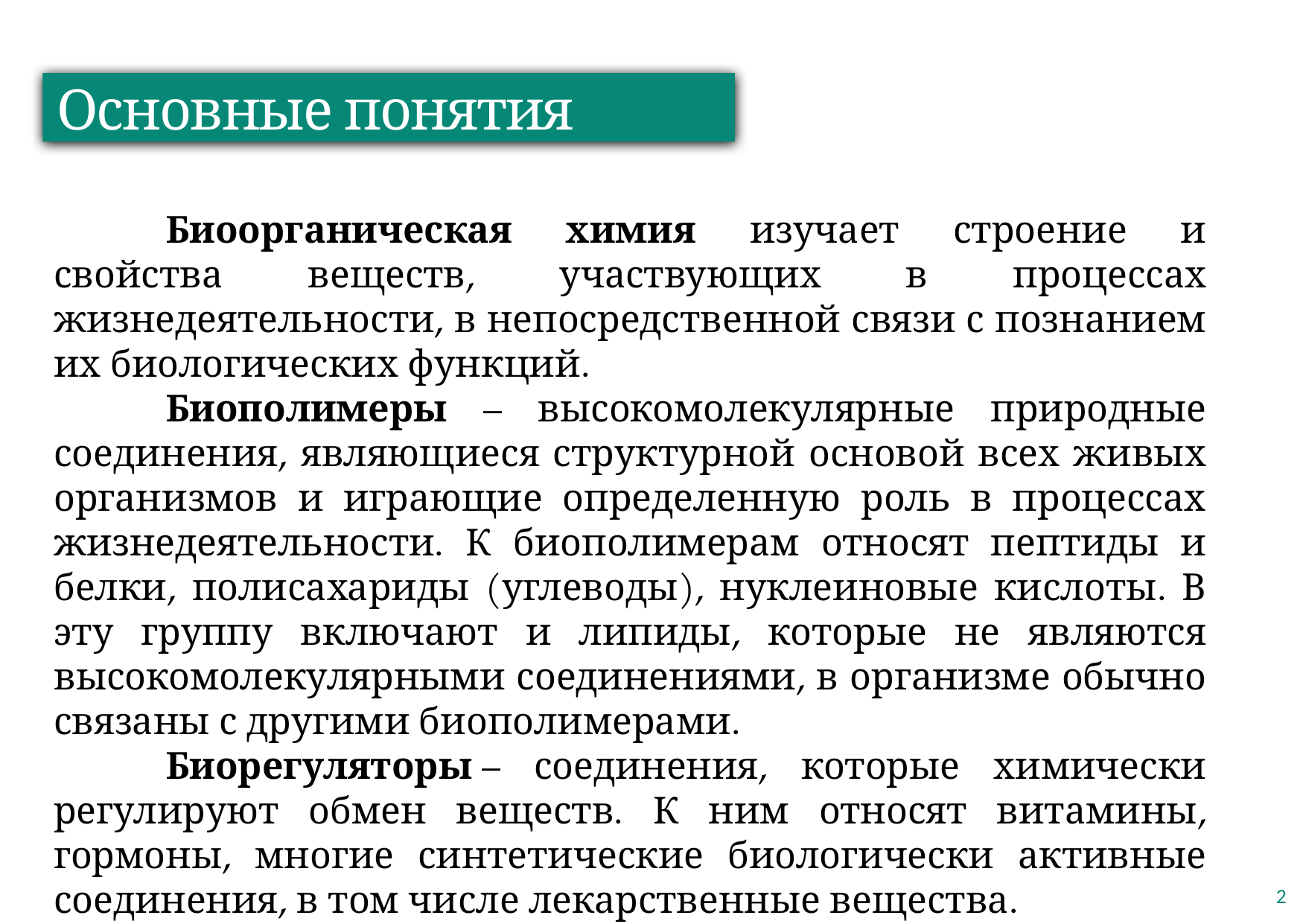

Основные понятия
	Биоорганическая химия изучает строение и свойства веществ, участвующих в процессах жизнедеятельности, в непосредствен­ной связи с познанием их биологических функций.
	Биополимеры – высокомолекулярные природные соединения, являющиеся структурной основой всех живых организмов и играющие определенную роль в процессах жизнедеятельности. К биополимерам относят пептиды и белки, полисахариды (углеводы), нуклеиновые кислоты. В эту группу включают и липиды, которые не являются высокомолекулярными сое­динениями, в организме обычно связаны с другими биополимерами.
	Биорегуляторы – соединения, которые химически регулируют обмен веществ. К ним относят витамины, гормоны, многие синтетические биологически активные соединения, в том числе ле­карственные вещества.
2